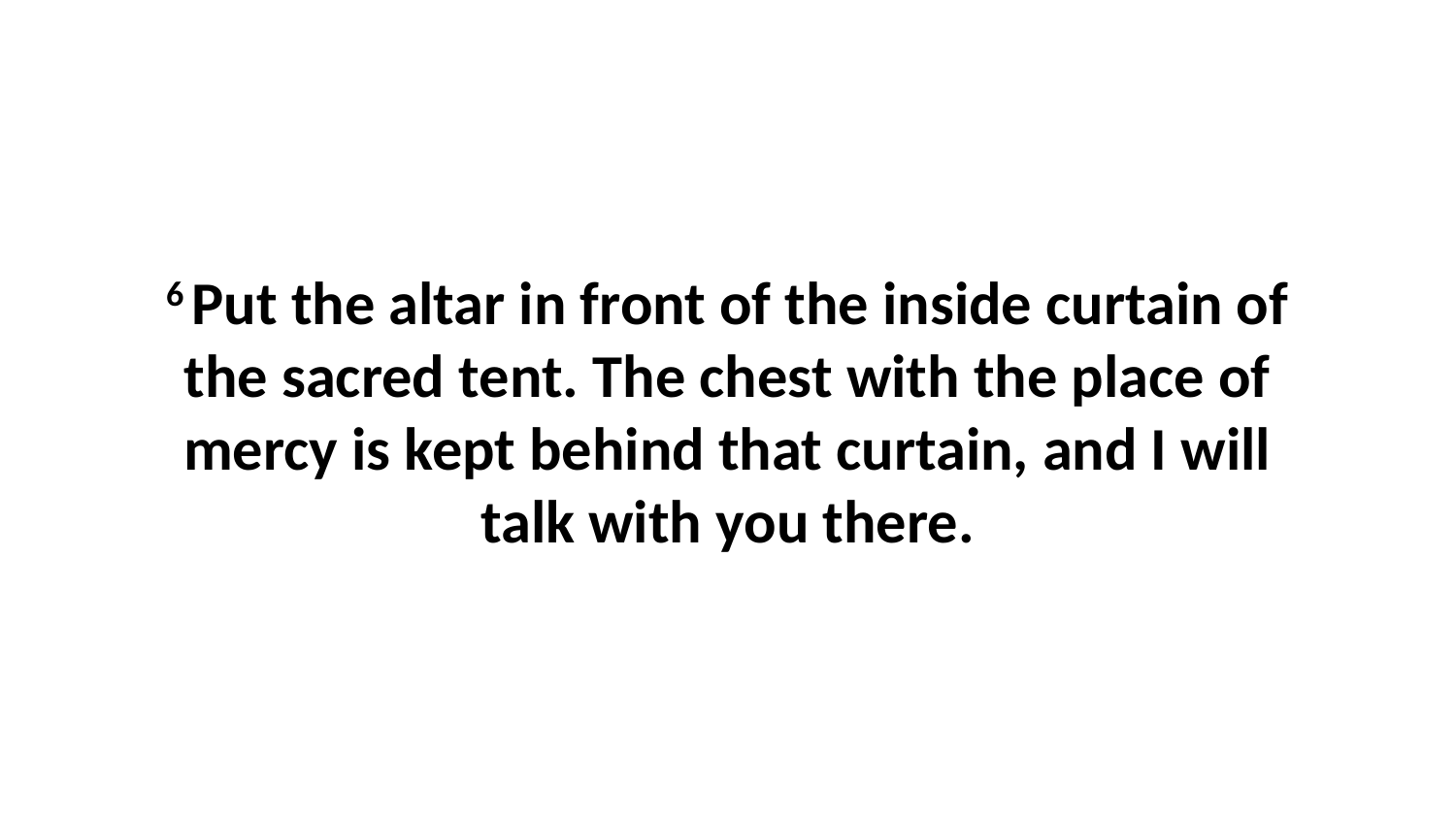

6 Put the altar in front of the inside curtain of the sacred tent. The chest with the place of mercy is kept behind that curtain, and I will talk with you there.